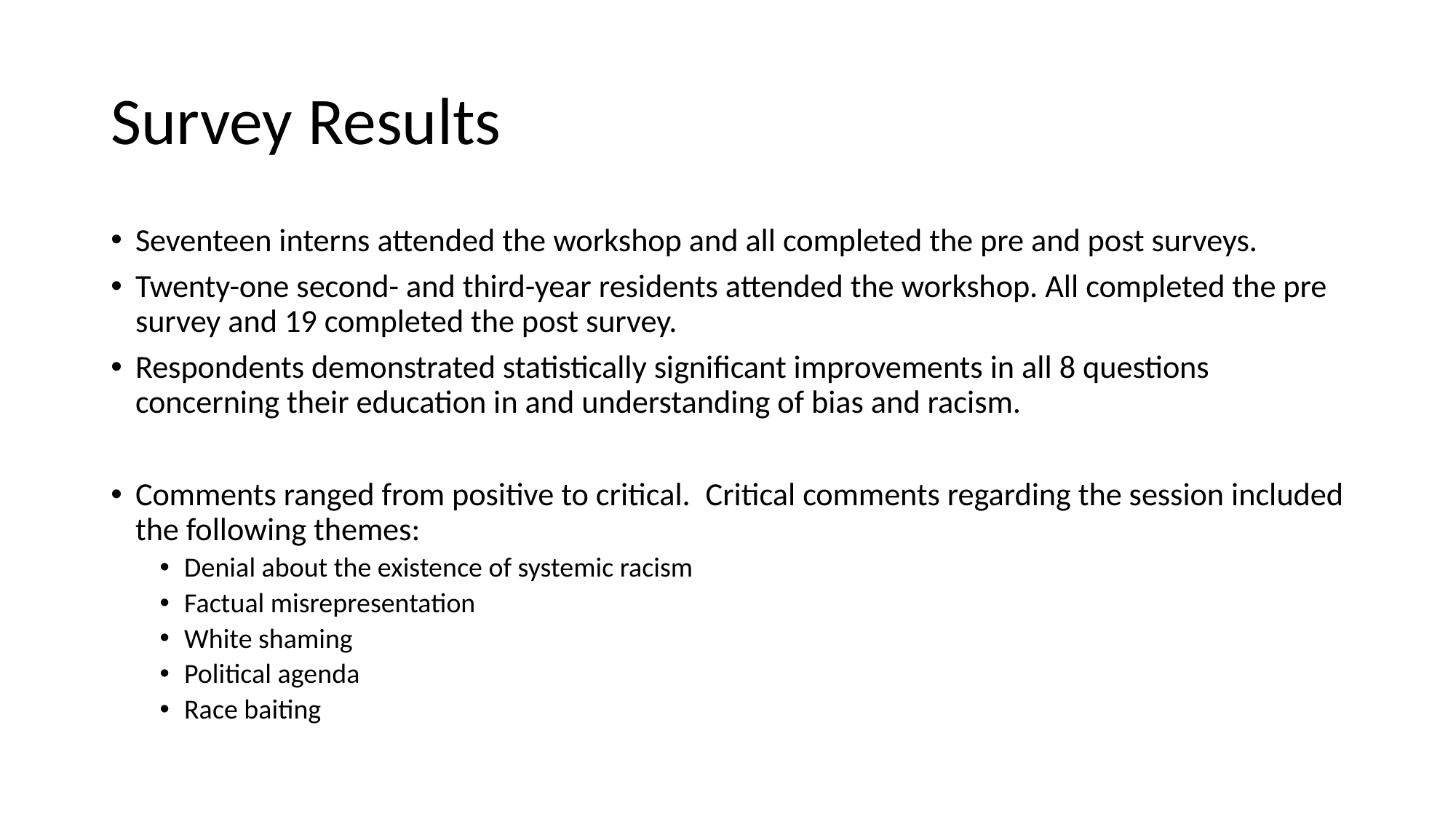

# Survey Results
Seventeen interns attended the workshop and all completed the pre and post surveys.
Twenty-one second- and third-year residents attended the workshop. All completed the pre survey and 19 completed the post survey.
Respondents demonstrated statistically significant improvements in all 8 questions concerning their education in and understanding of bias and racism.

Comments ranged from positive to critical.  Critical comments regarding the session included the following themes:
Denial about the existence of systemic racism
Factual misrepresentation
White shaming
Political agenda
Race baiting